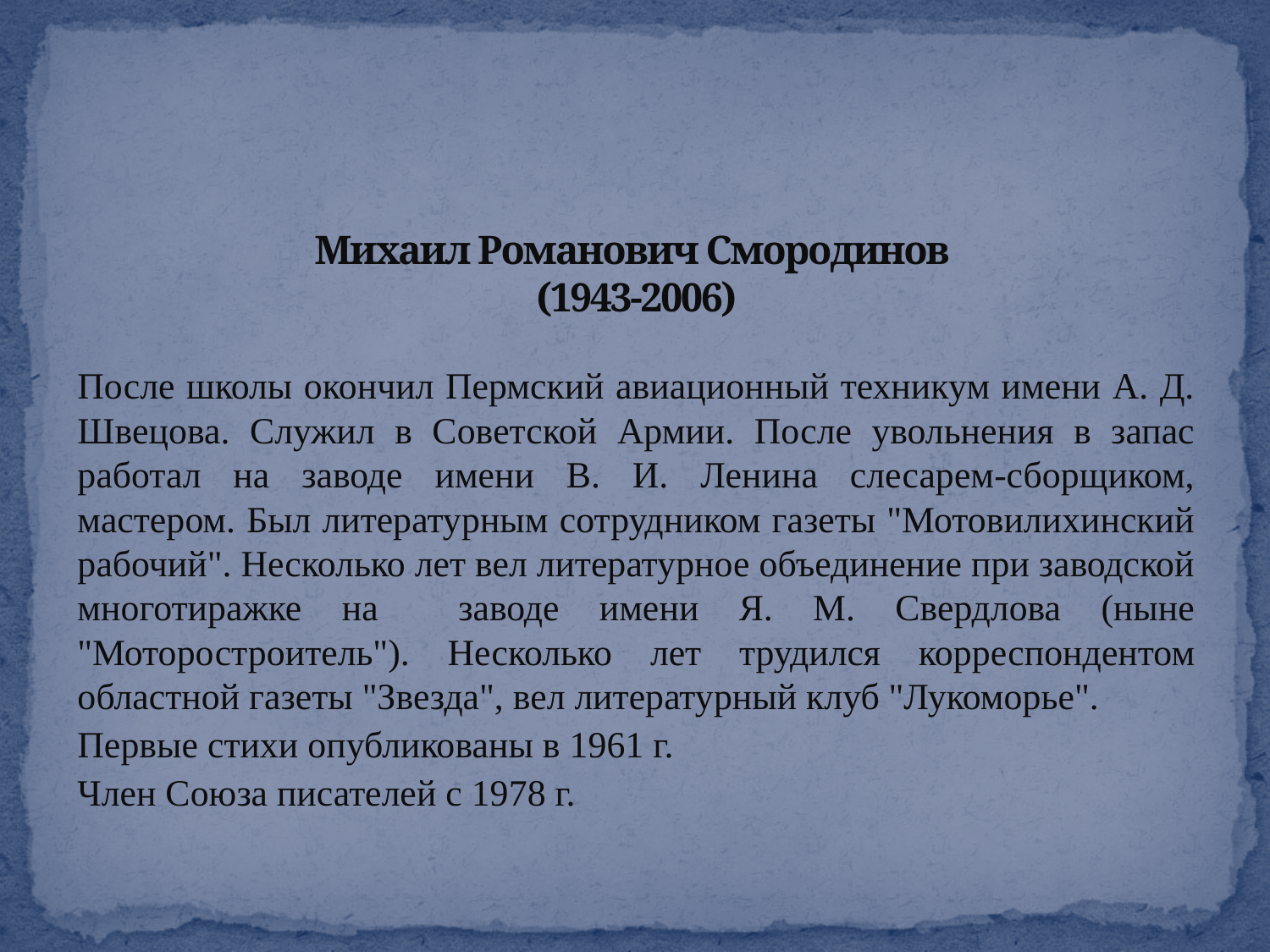

# Михаил Романович Смородинов (1943-2006)
После школы окончил Пермский авиационный техникум имени А. Д. Швецова. Служил в Советской Армии. После увольнения в запас работал на заводе имени В. И. Ленина слесарем-сборщиком, мастером. Был литературным сотрудником газеты "Мотовилихинский рабочий". Несколько лет вел литературное объединение при заводской многотиражке на  заводе имени Я. М. Свердлова (ныне "Моторостроитель"). Несколько лет трудился корреспондентом областной газеты "Звезда", вел литературный клуб "Лукоморье".
Первые стихи опубликованы в 1961 г.
Член Союза писателей с 1978 г.